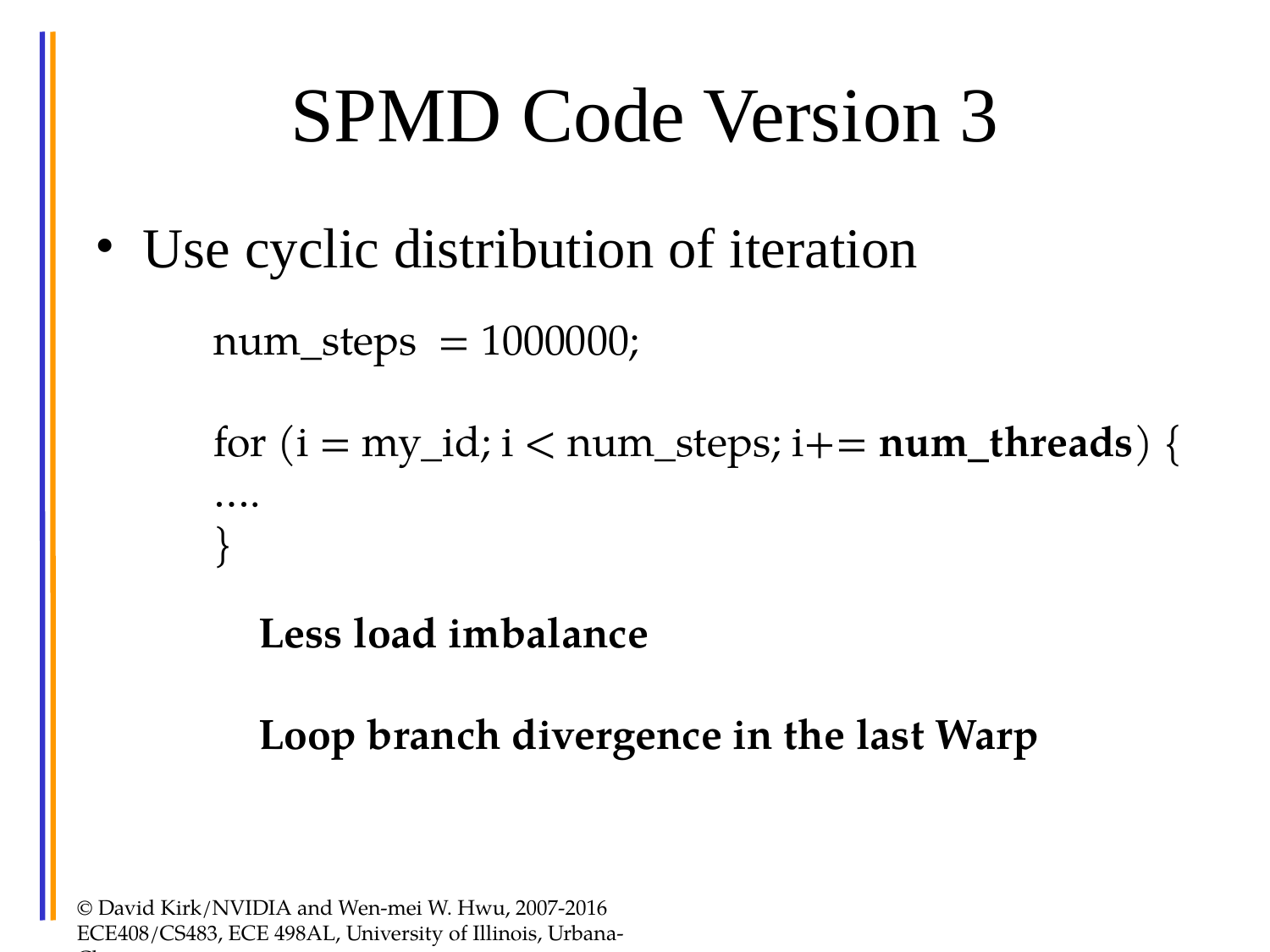

26
# SPMD Code Version 3
Use cyclic distribution of iteration
num_steps  = 1000000;

for (i = my_id; i < num_steps; i+= num_threads) {
….
}

Less load imbalance

Loop branch divergence in the last Warp